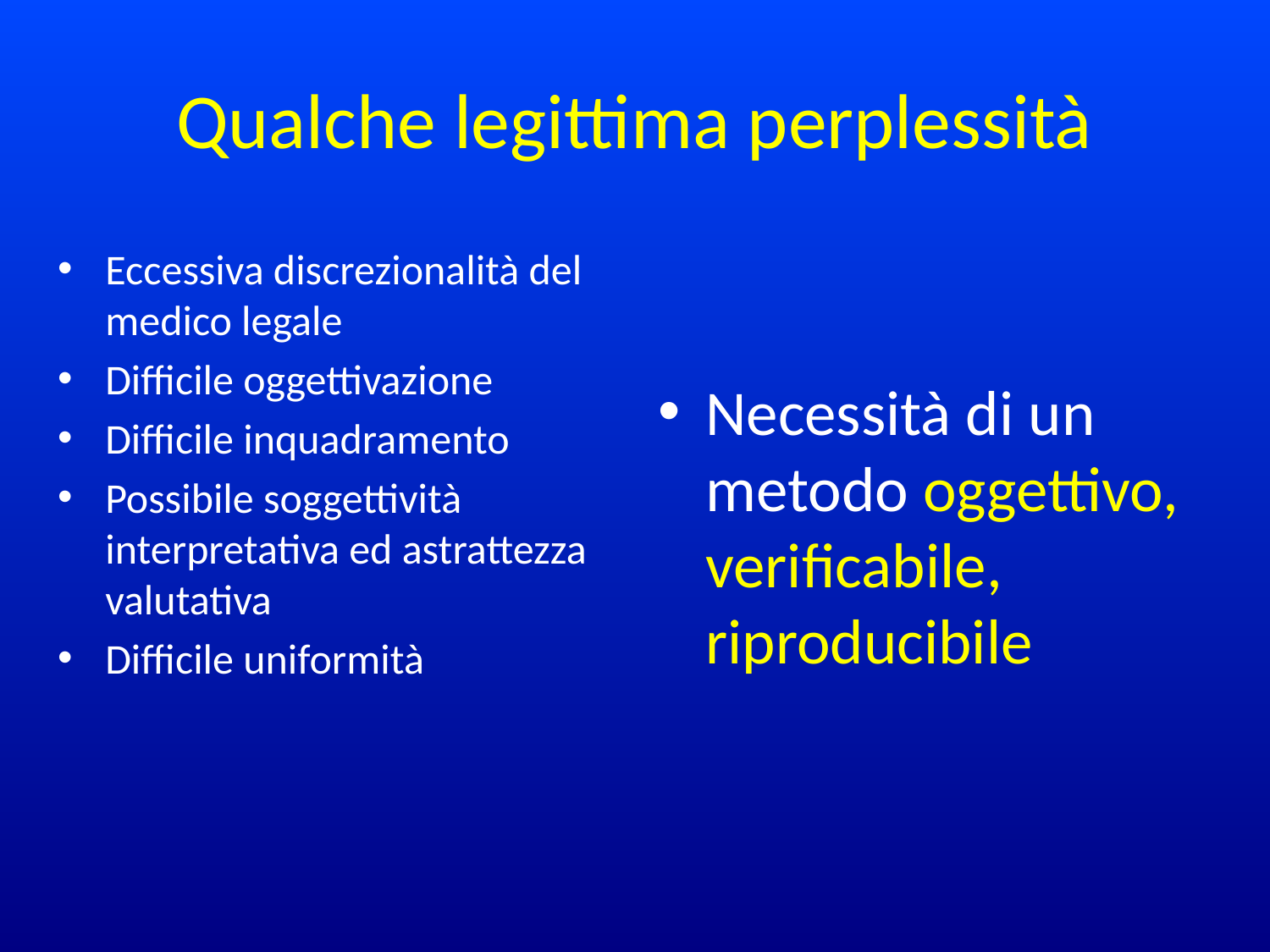

# Qualche legittima perplessità
Eccessiva discrezionalità del medico legale
Difficile oggettivazione
Difficile inquadramento
Possibile soggettività interpretativa ed astrattezza valutativa
Difficile uniformità

Necessità di un metodo oggettivo, verificabile, riproducibile